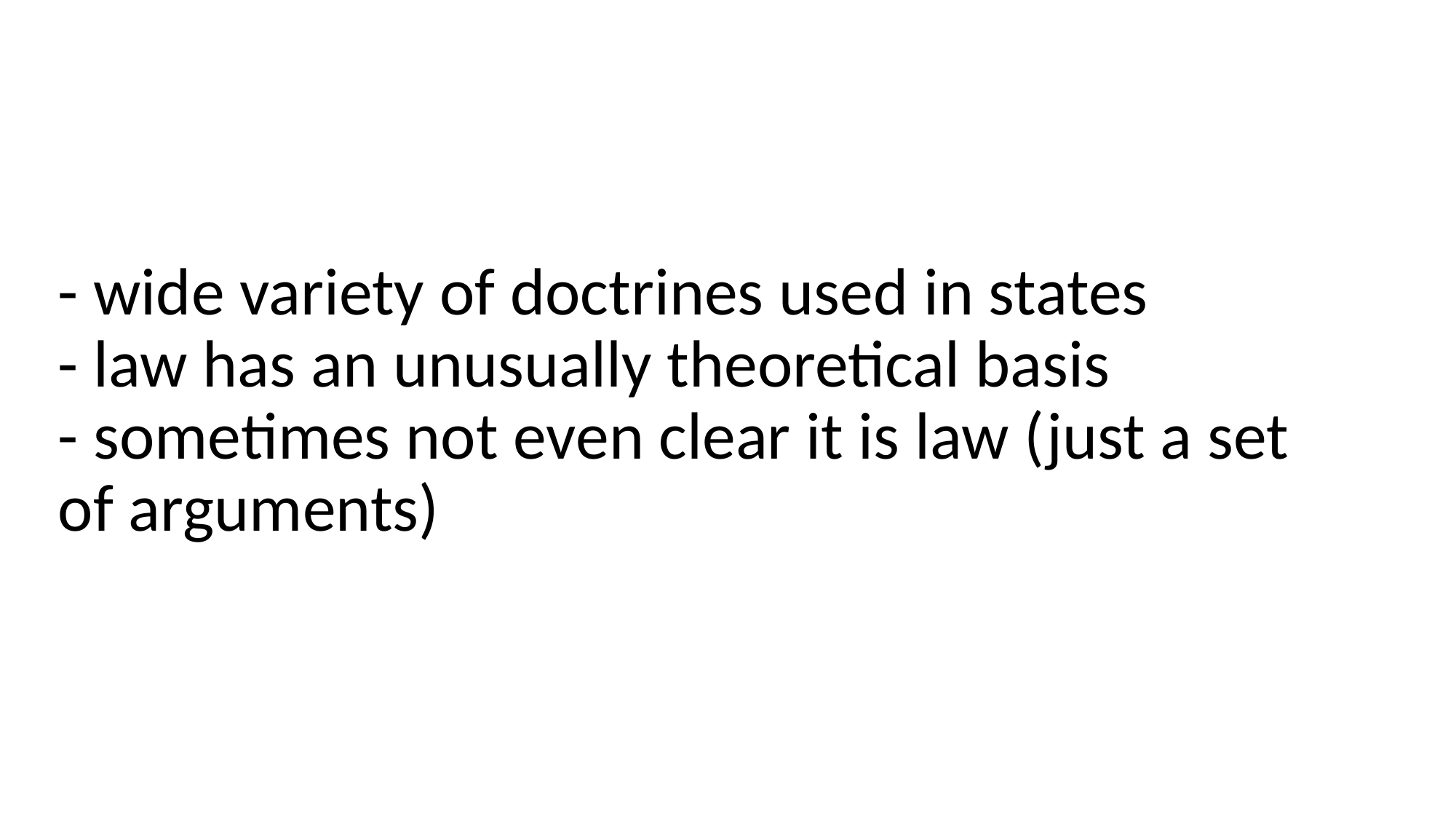

# - wide variety of doctrines used in states - law has an unusually theoretical basis - sometimes not even clear it is law (just a set of arguments)